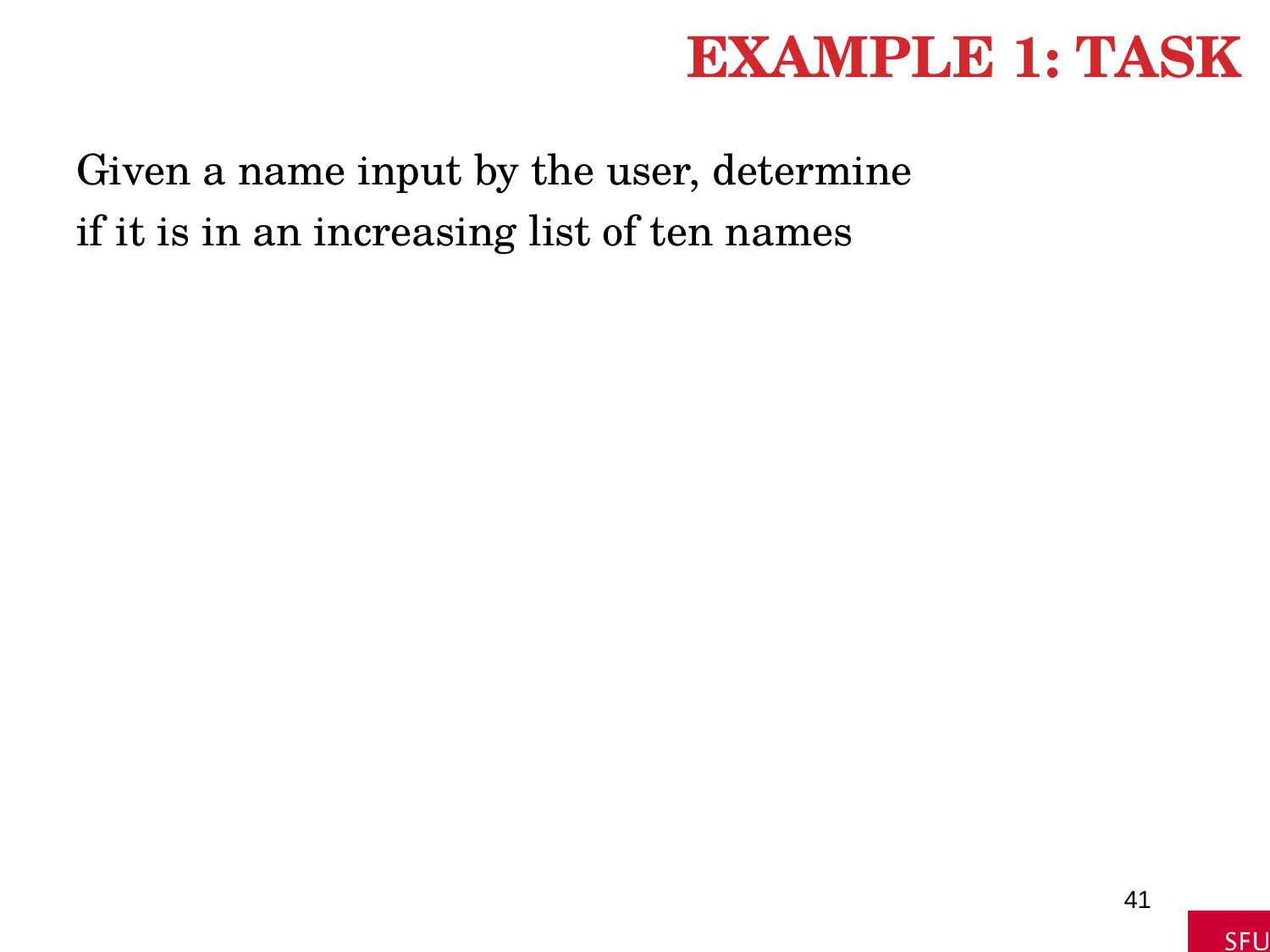

# Example 1: Task
Given a name input by the user, determine
if it is in an increasing list of ten names

41